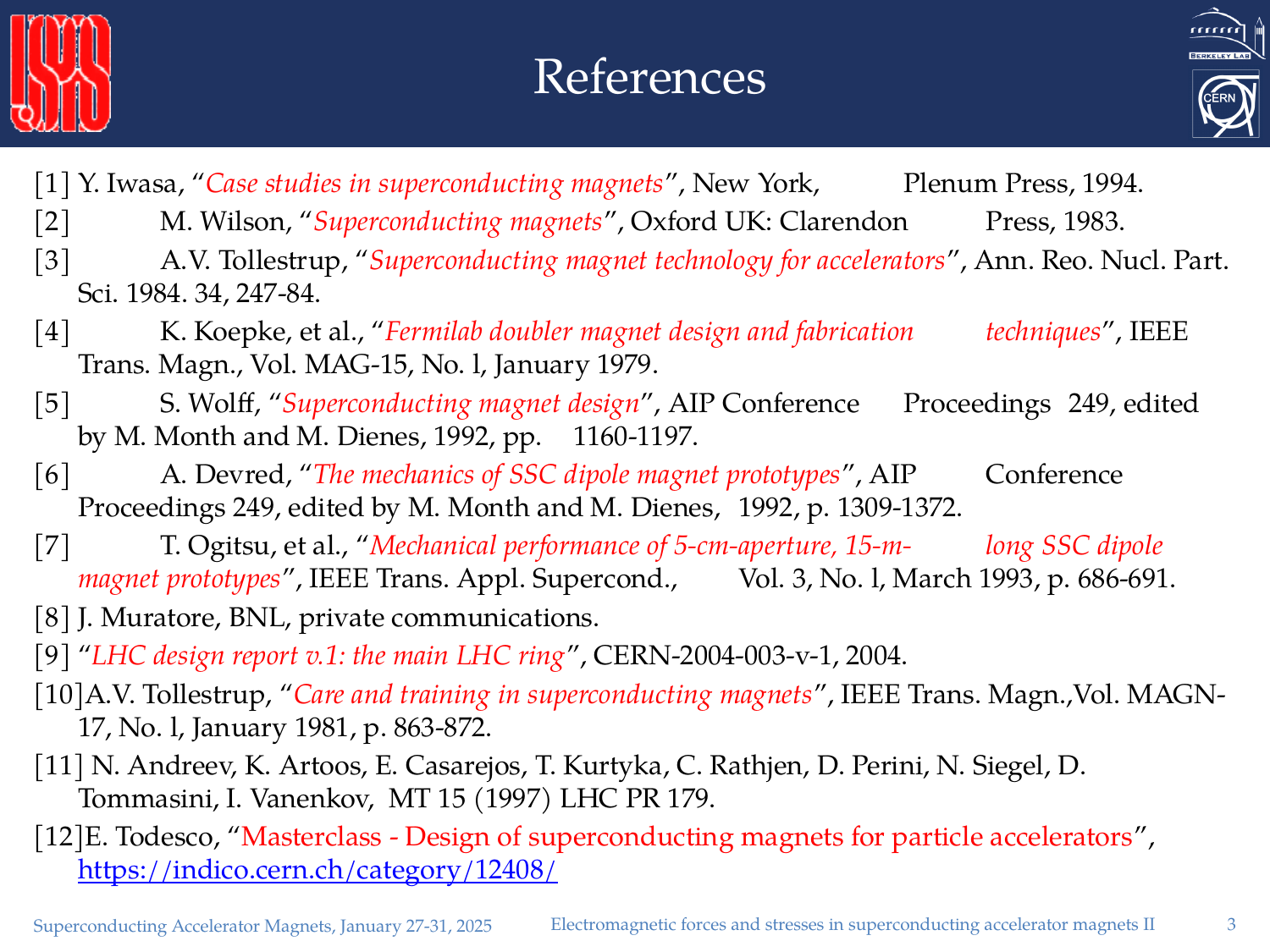

# References
[1]	Y. Iwasa, “Case studies in superconducting magnets”, New York, 	Plenum Press, 1994.
[2] 	M. Wilson, “Superconducting magnets”, Oxford UK: Clarendon 	Press, 1983.
[3] 	A.V. Tollestrup, “Superconducting magnet technology for accelerators”, Ann. Reo. Nucl. Part. Sci. 1984. 34, 247-84.
[4] 	K. Koepke, et al., “Fermilab doubler magnet design and fabrication 	techniques”, IEEE Trans. Magn., Vol. MAG-15, No. l, January 1979.
[5] 	S. Wolff, “Superconducting magnet design”, AIP Conference 	Proceedings 	249, edited by M. Month and M. Dienes, 1992, pp. 	1160-1197.
[6] 	A. Devred, “The mechanics of SSC dipole magnet prototypes”, AIP 	Conference Proceedings 249, edited by M. Month and M. Dienes, 	1992, p. 1309-1372.
[7] 	T. Ogitsu, et al., “Mechanical performance of 5-cm-aperture, 15-m-	long SSC dipole magnet prototypes”, IEEE Trans. Appl. Supercond., 	Vol. 3, No. l, March 1993, p. 686-691.
[8]	J. Muratore, BNL, private communications.
[9]	“LHC design report v.1: the main LHC ring”, CERN-2004-003-v-1, 2004.
[10]A.V. Tollestrup, “Care and training in superconducting magnets”, IEEE Trans. Magn.,Vol. MAGN-17, No. l, January 1981, p. 863-872.
[11] N. Andreev, K. Artoos, E. Casarejos, T. Kurtyka, C. Rathjen, D. Perini, N. Siegel, D. Tommasini, I. Vanenkov,  MT 15 (1997) LHC PR 179.
[12]E. Todesco, “Masterclass - Design of superconducting magnets for particle accelerators”, 	https://indico.cern.ch/category/12408/

Electromagnetic forces and stresses in superconducting accelerator magnets II
3
Superconducting Accelerator Magnets, January 27-31, 2025